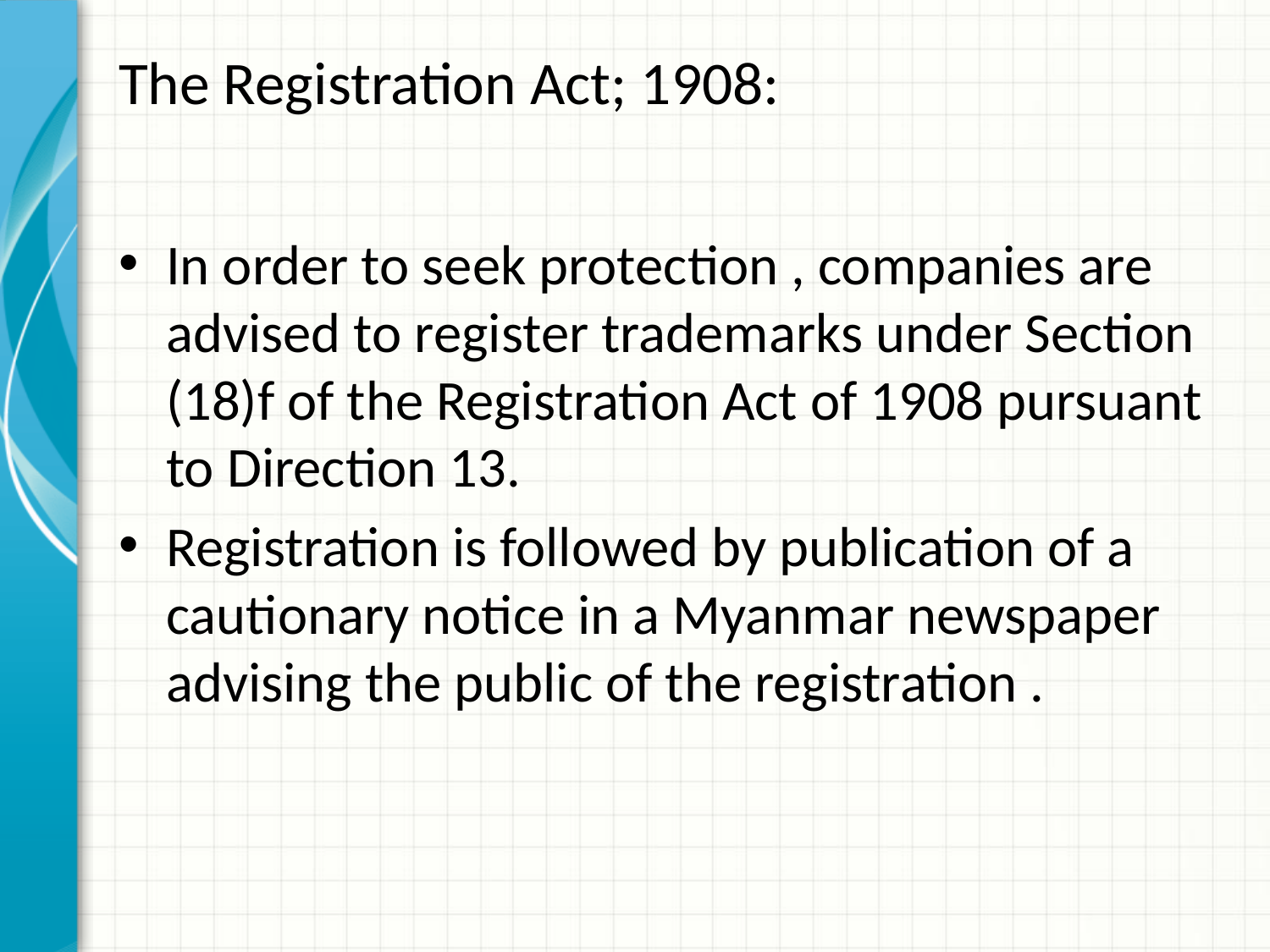

# The Registration Act; 1908:
In order to seek protection , companies are advised to register trademarks under Section (18)f of the Registration Act of 1908 pursuant to Direction 13.
Registration is followed by publication of a cautionary notice in a Myanmar newspaper advising the public of the registration .